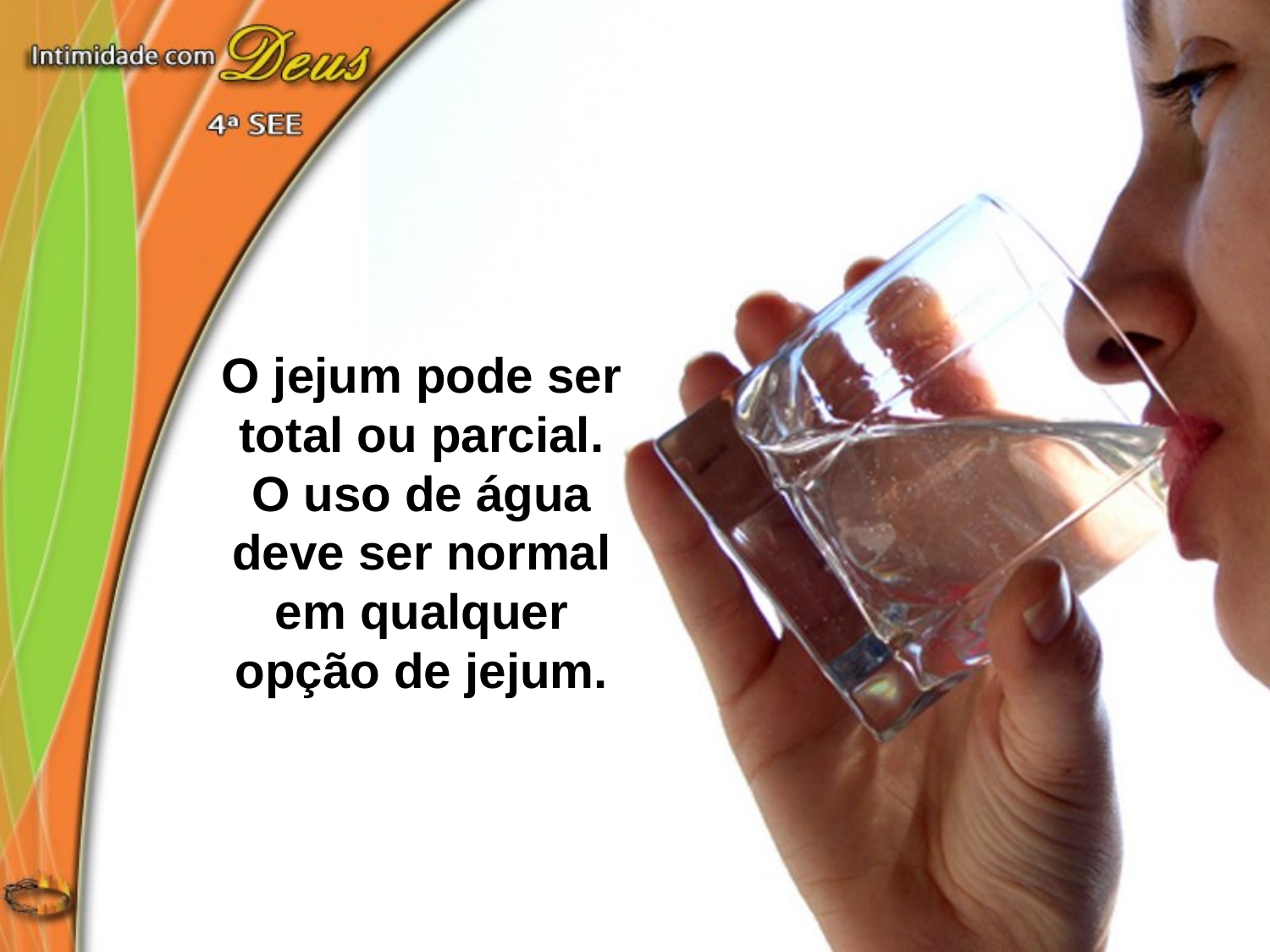

O jejum pode ser total ou parcial. O uso de água
deve ser normal em qualquer opção de jejum.